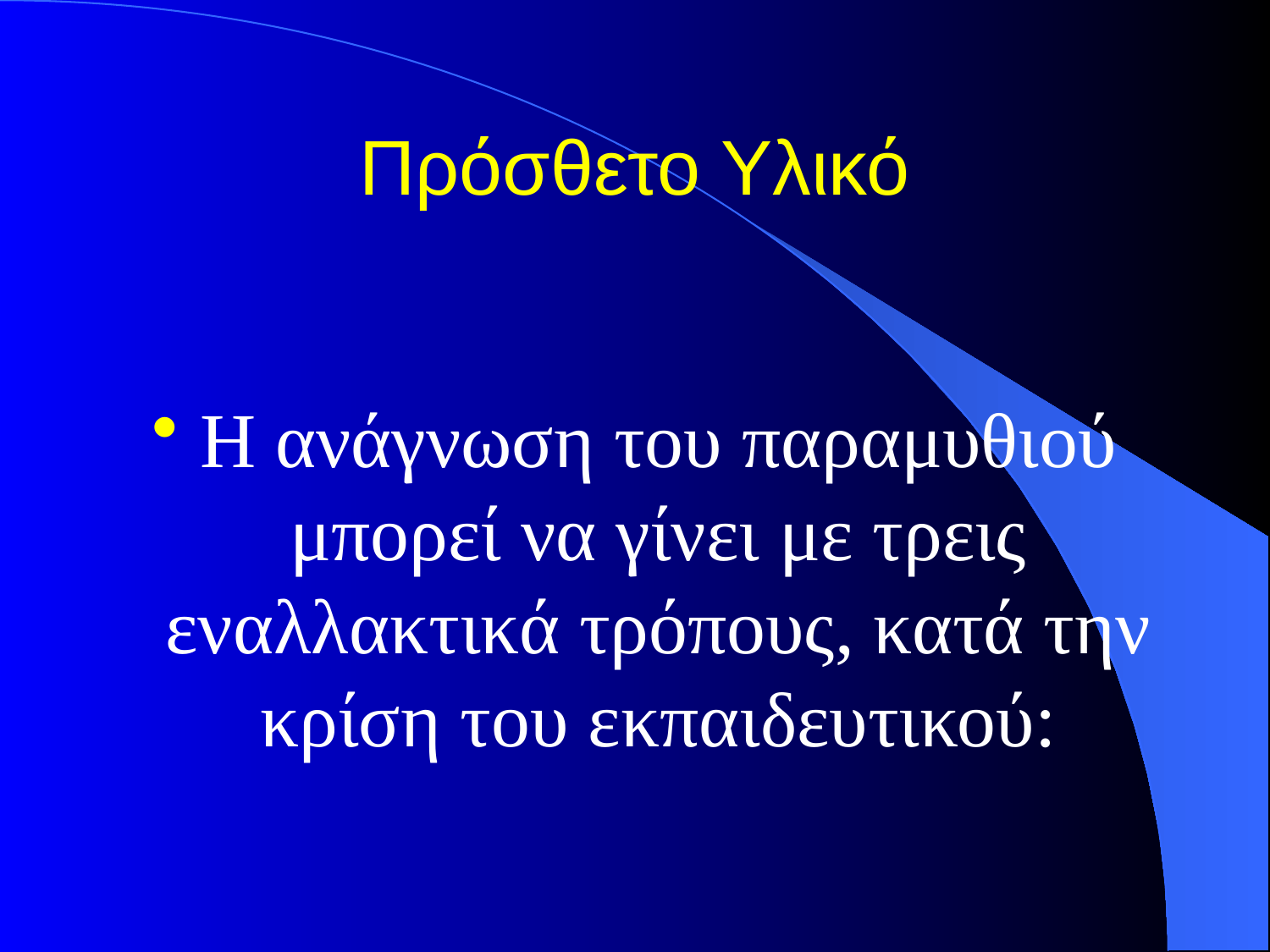

# Πρόσθετο Υλικό

Η ανάγνωση του παραμυθιού μπορεί να γίνει με τρεις εναλλακτικά τρόπους, κατά την κρίση του εκπαιδευτικού: